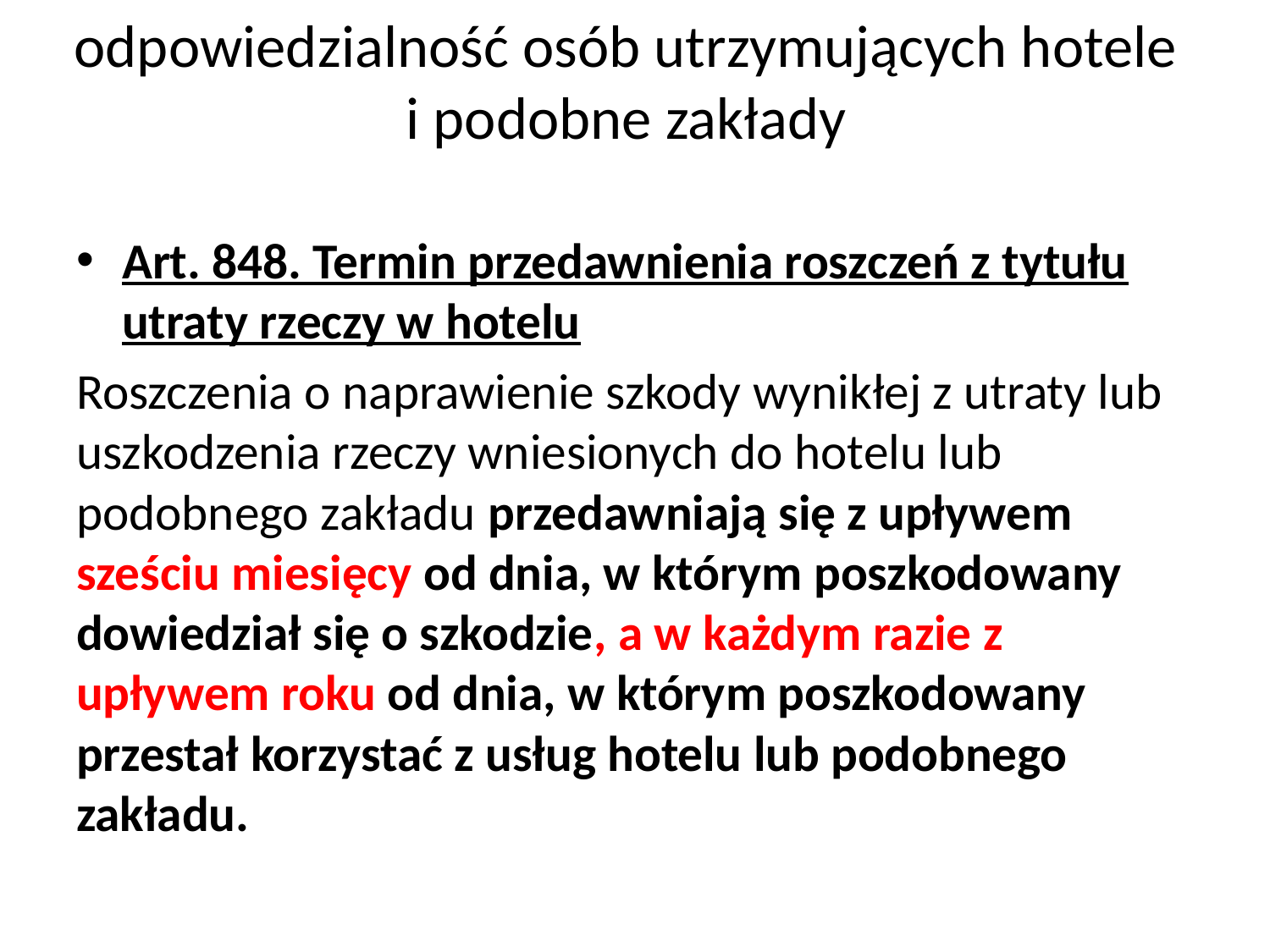

# odpowiedzialność osób utrzymujących hotele i podobne zakłady
Art. 848. Termin przedawnienia roszczeń z tytułu utraty rzeczy w hotelu
Roszczenia o naprawienie szkody wynikłej z utraty lub uszkodzenia rzeczy wniesionych do hotelu lub podobnego zakładu przedawniają się z upływem sześciu miesięcy od dnia, w którym poszkodowany dowiedział się o szkodzie, a w każdym razie z upływem roku od dnia, w którym poszkodowany przestał korzystać z usług hotelu lub podobnego zakładu.